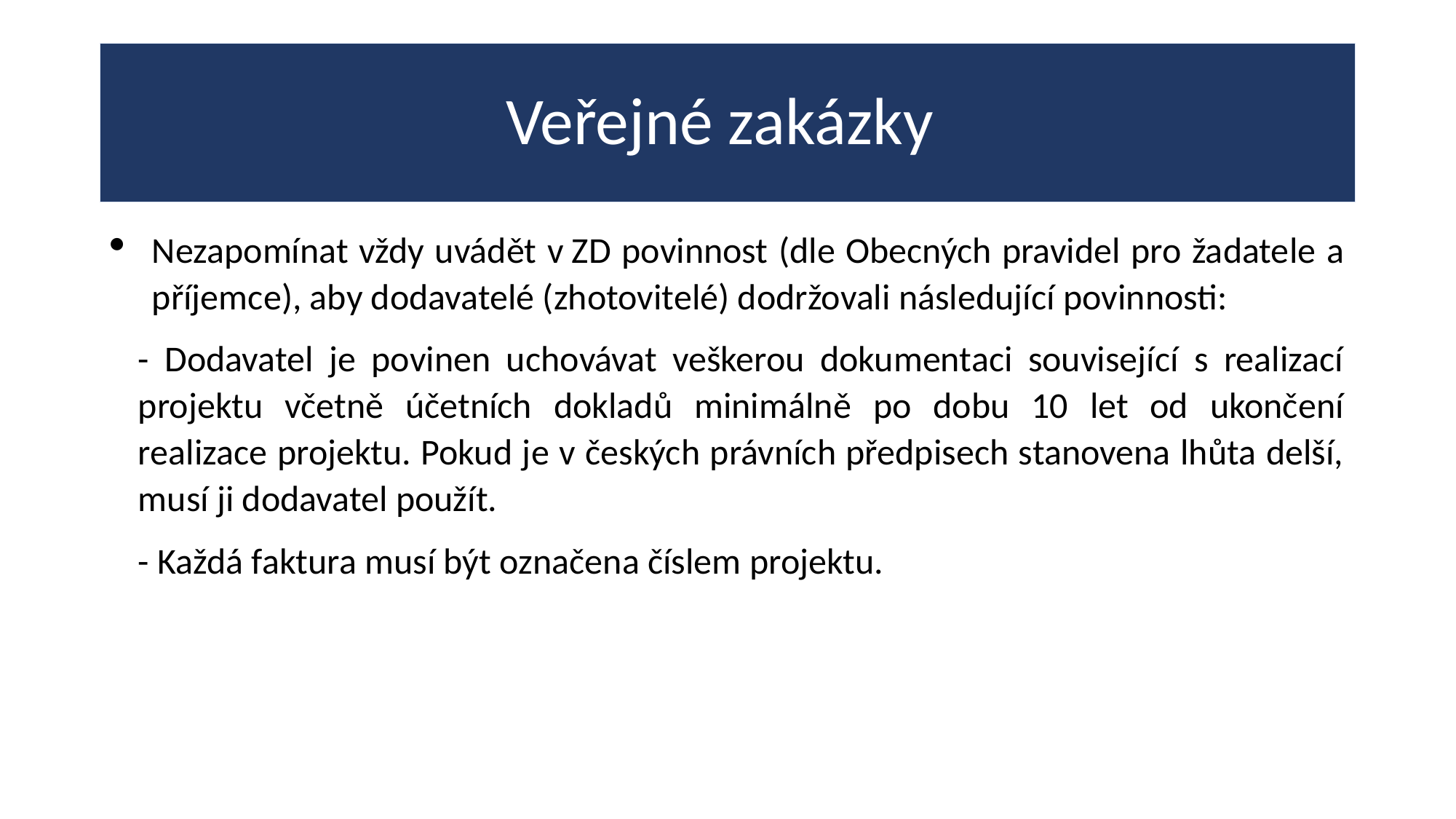

# Veřejné zakázky
Nezapomínat vždy uvádět v ZD povinnost (dle Obecných pravidel pro žadatele a příjemce), aby dodavatelé (zhotovitelé) dodržovali následující povinnosti:
- Dodavatel je povinen uchovávat veškerou dokumentaci související s realizací projektu včetně účetních dokladů minimálně po dobu 10 let od ukončení realizace projektu. Pokud je v českých právních předpisech stanovena lhůta delší, musí ji dodavatel použít.
- Každá faktura musí být označena číslem projektu.